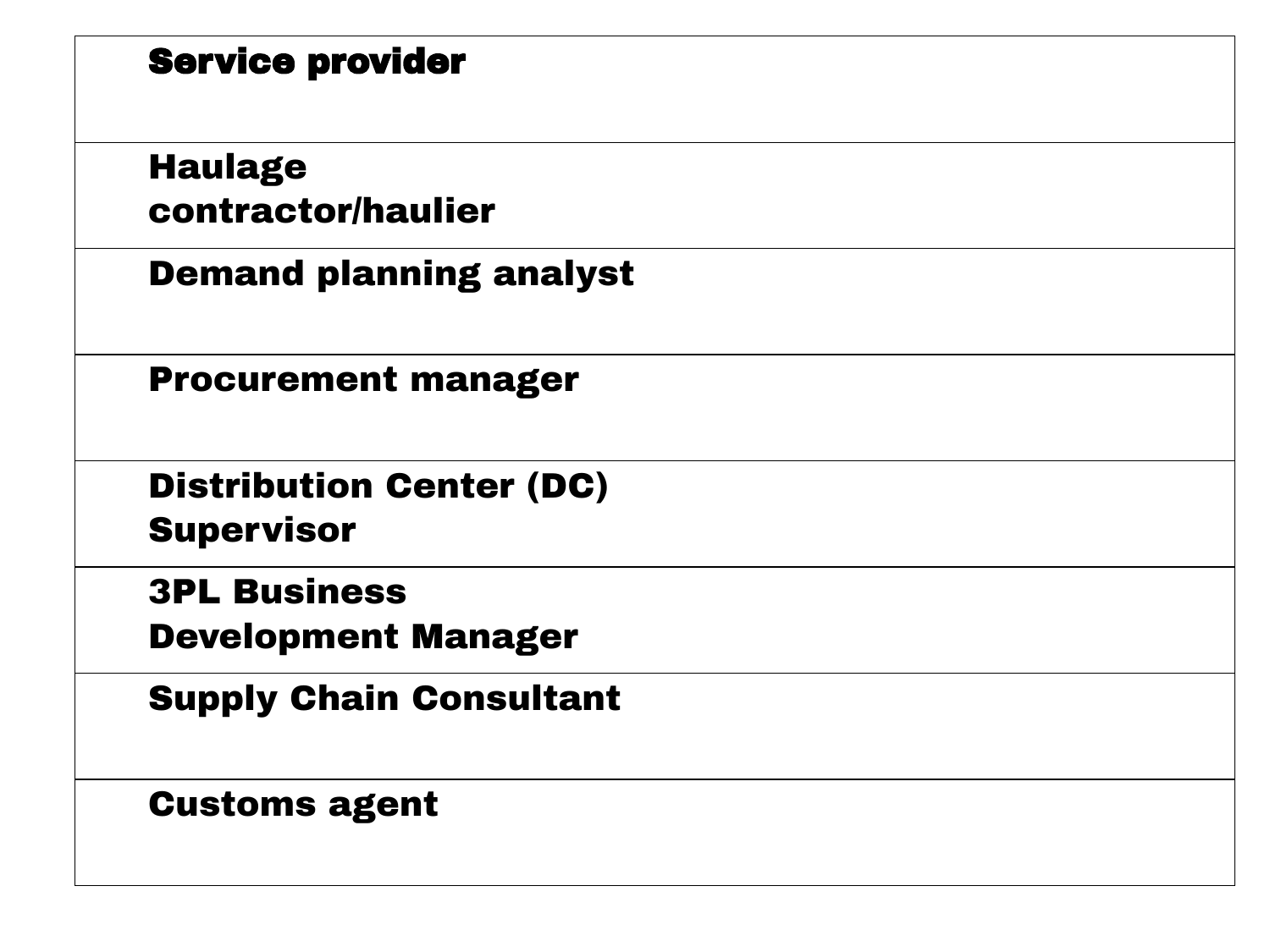

| Service provider | Hizmet sağlayıcı |
| --- | --- |
| Haulage contractor/haulier | Karayolu taşımacısı |
| Demand planning analyst | Talep planlama analisti |
| Procurement manager | Satınalma Müdürü |
| Distribution Center (DC) Supervisor | Dağıtım Merkezi Müdürü |
| 3PL Business Development Manager | 3PL İş geliştirme müdürü |
| Supply Chain Consultant | Tedarik zinciri danışmanı |
| Customs agent | Gümrük memuru/ komisyoncusu |